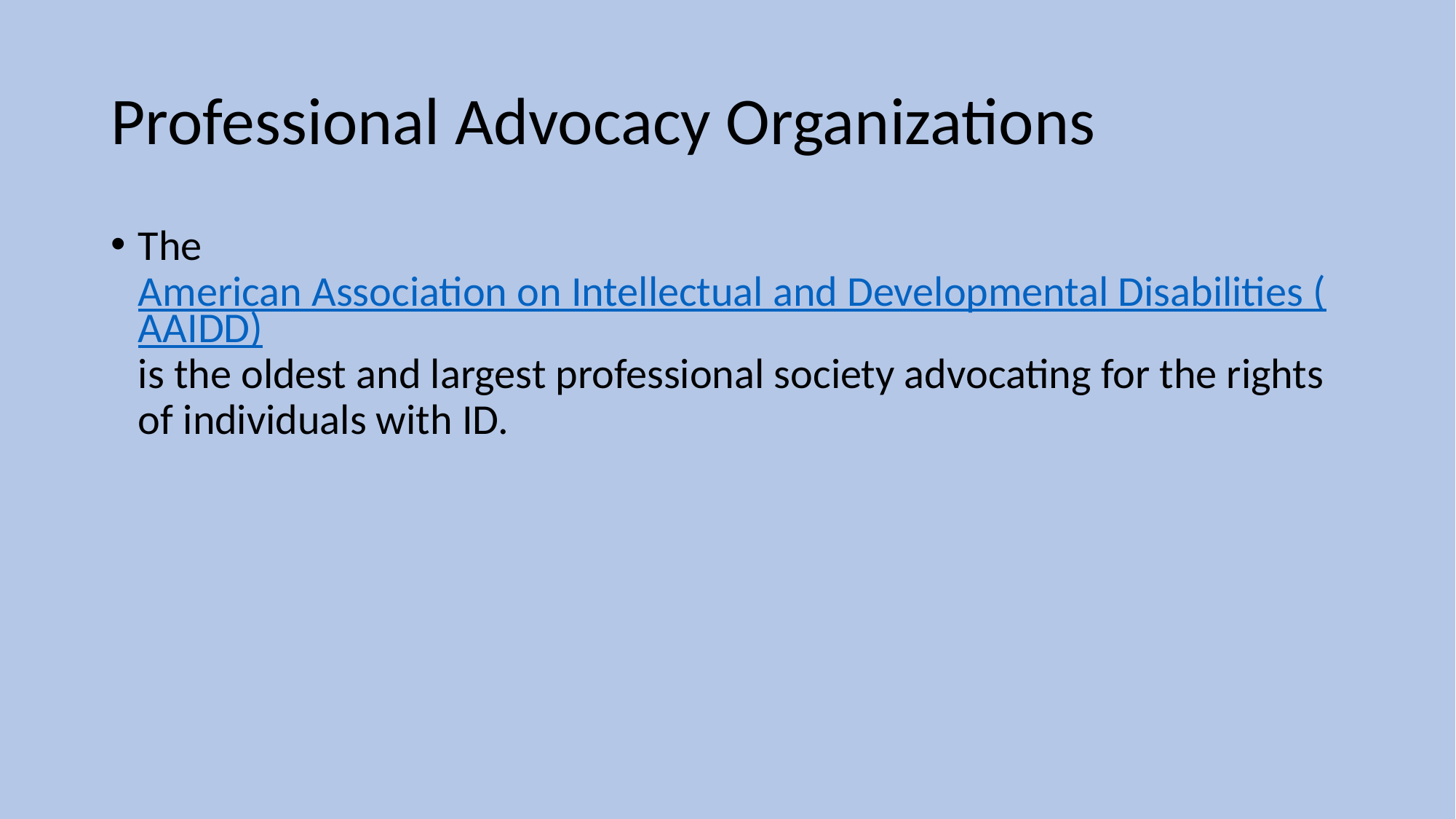

# Professional Advocacy Organizations
The American Association on Intellectual and Developmental Disabilities (AAIDD)is the oldest and largest professional society advocating for the rights of individuals with ID.